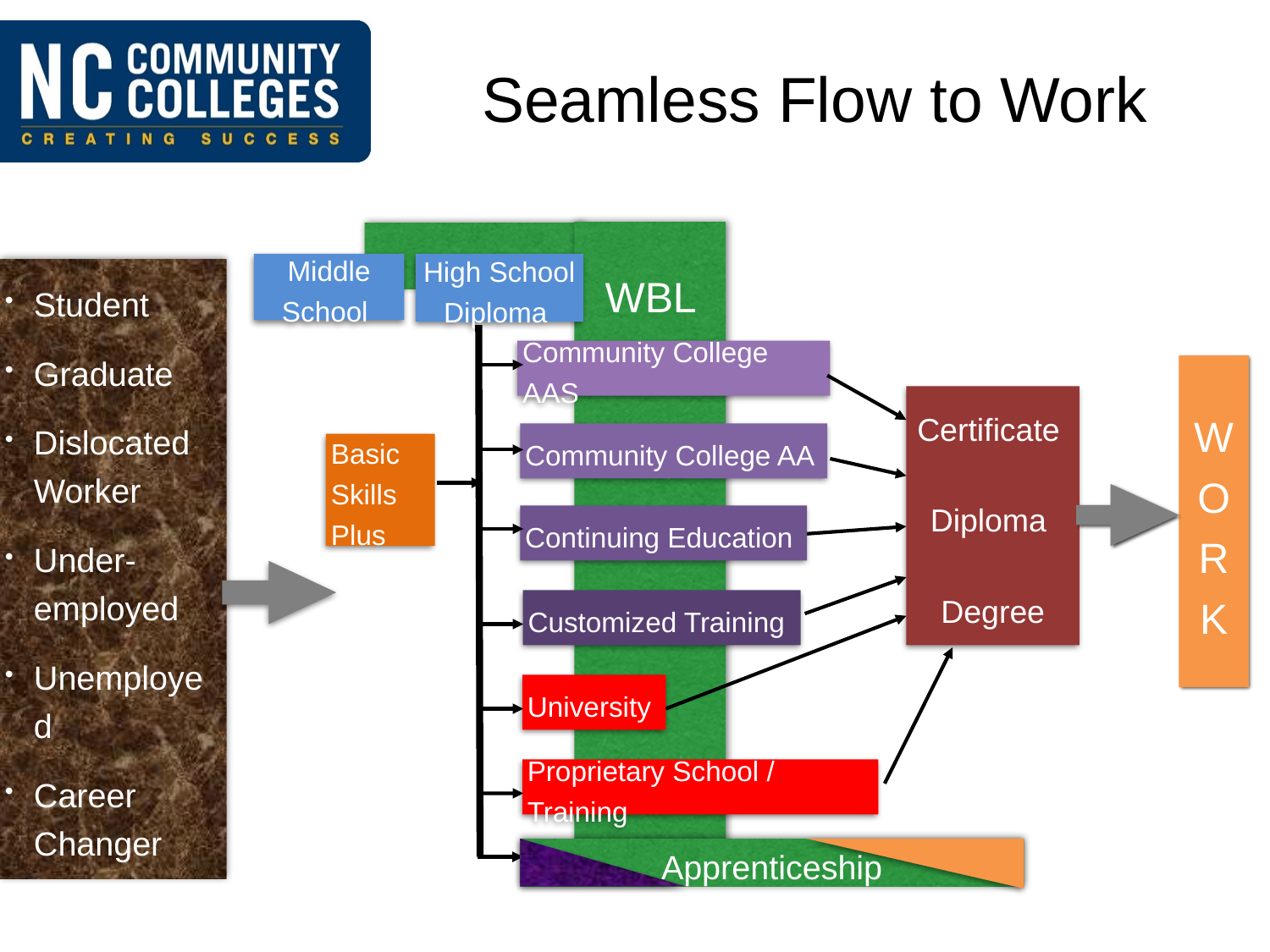

# Seamless Flow to Work

WBL
High School Diploma
Middle School
Student
Graduate
Dislocated Worker
Under- employed
Unemployed
Career Changer

Community College AAS
W
O
R
K

Certificate

Diploma

Degree
Community College AA
Basic Skills Plus

Continuing Education

Customized Training

University
Proprietary School / Training

Apprenticeship